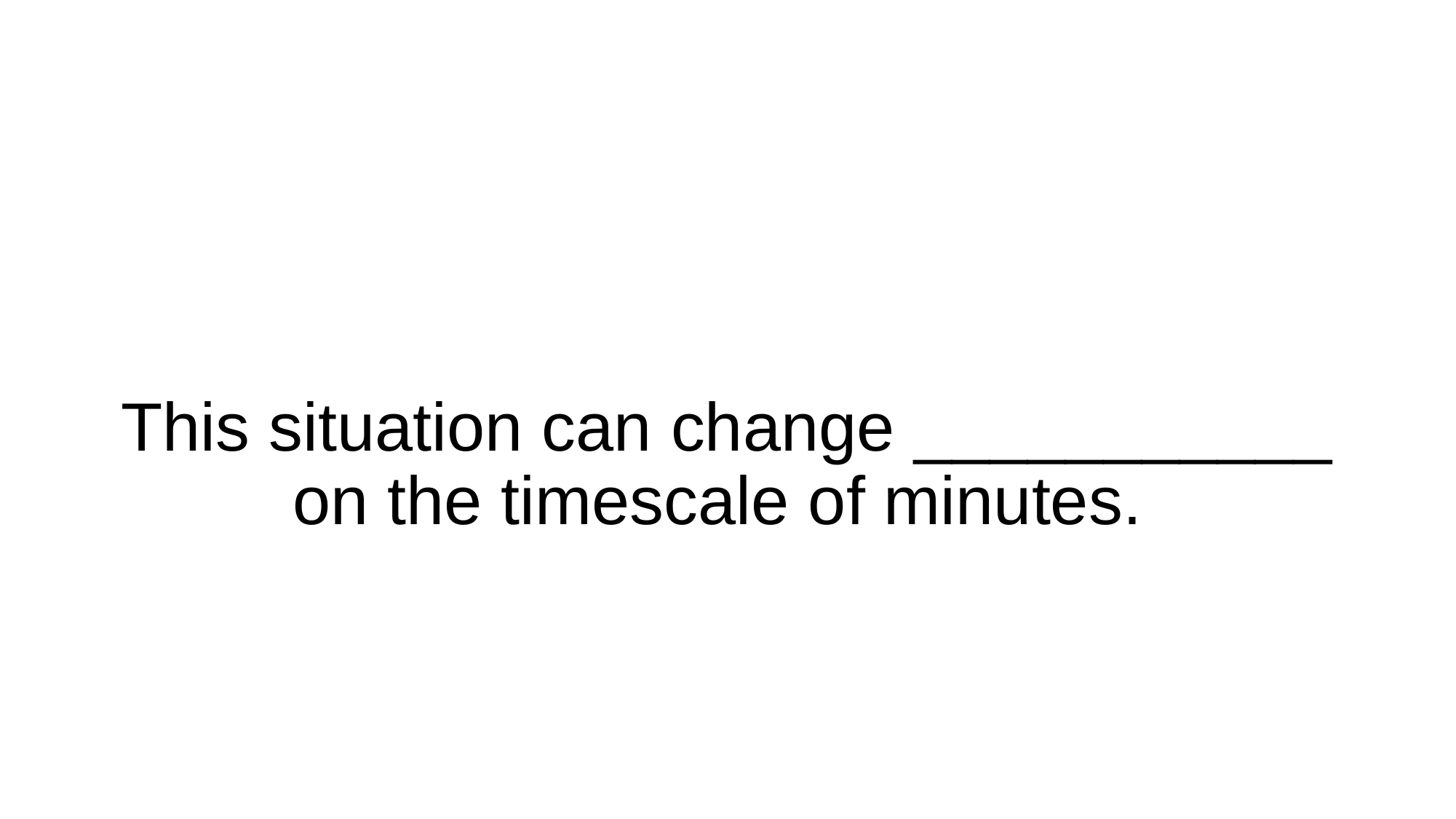

# This situation can change ___________ on the timescale of minutes.